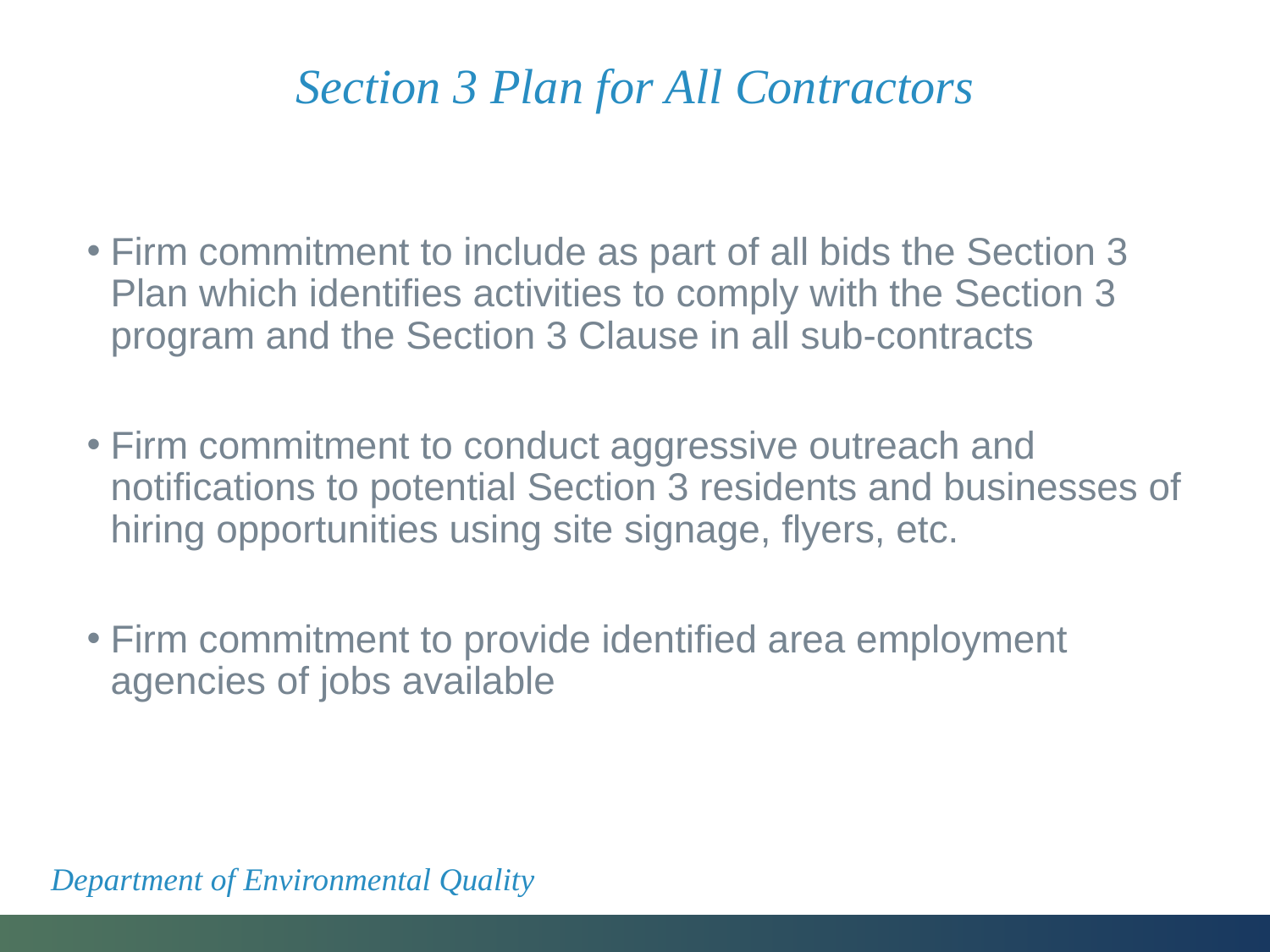

# Section 3 Plan for All Contractors
Firm commitment to include as part of all bids the Section 3 Plan which identifies activities to comply with the Section 3 program and the Section 3 Clause in all sub-contracts

Firm commitment to conduct aggressive outreach and notifications to potential Section 3 residents and businesses of hiring opportunities using site signage, flyers, etc.

Firm commitment to provide identified area employment agencies of jobs available

Department of Environmental Quality